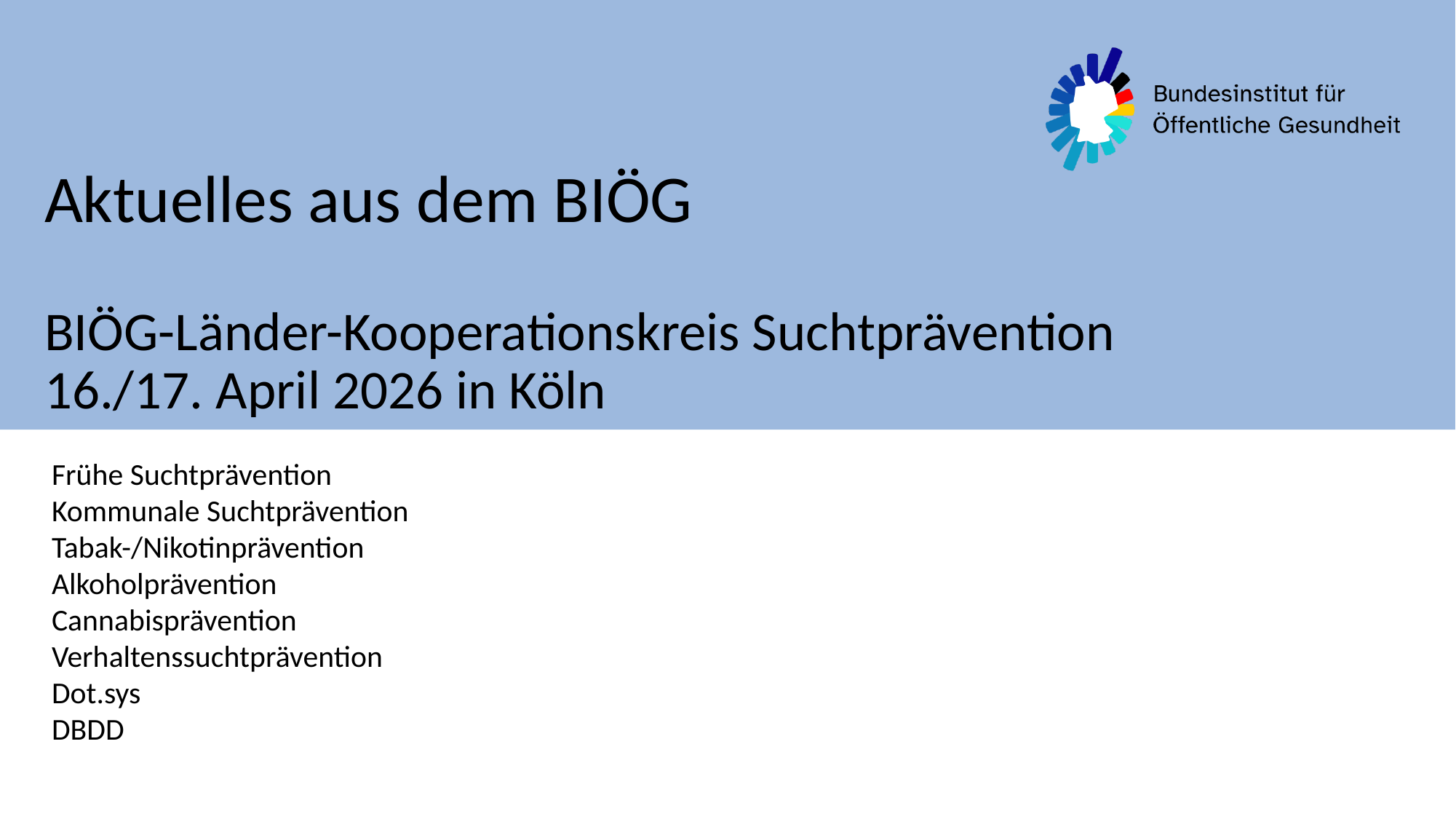

Aktuelles aus dem BIÖG

BIÖG-Länder-Kooperationskreis Suchtprävention
16./17. April 2026 in Köln
Frühe Suchtprävention
Kommunale Suchtprävention
Tabak-/Nikotinprävention
Alkoholprävention
Cannabisprävention
Verhaltenssuchtprävention
Dot.sys
DBDD